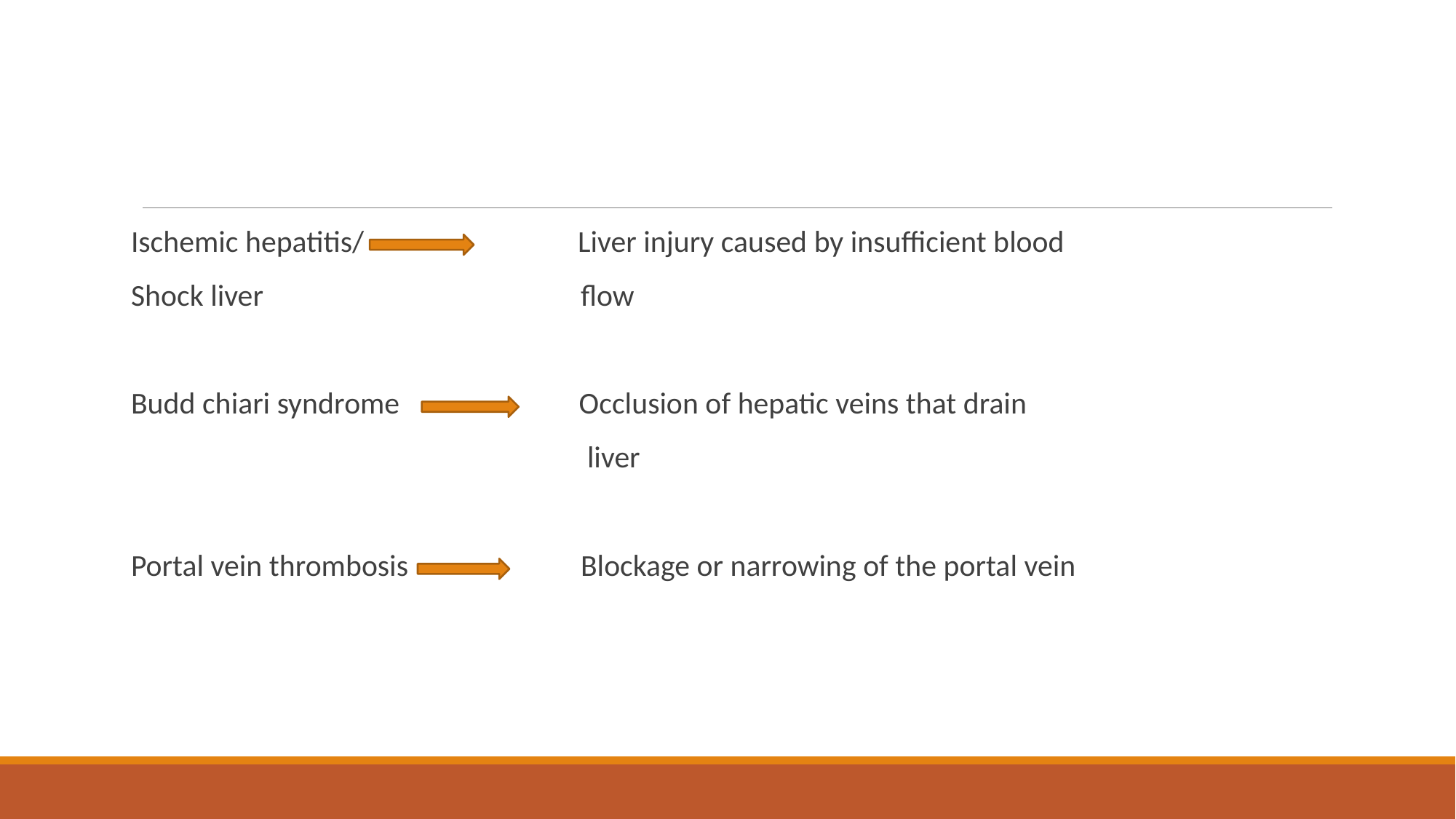

#
Ischemic hepatitis/                               Liver injury caused by insufficient blood
Shock liver                                              flow

Budd chiari syndrome                          Occlusion of hepatic veins that drain
                                                                  liver

Portal vein thrombosis                         Blockage or narrowing of the portal vein